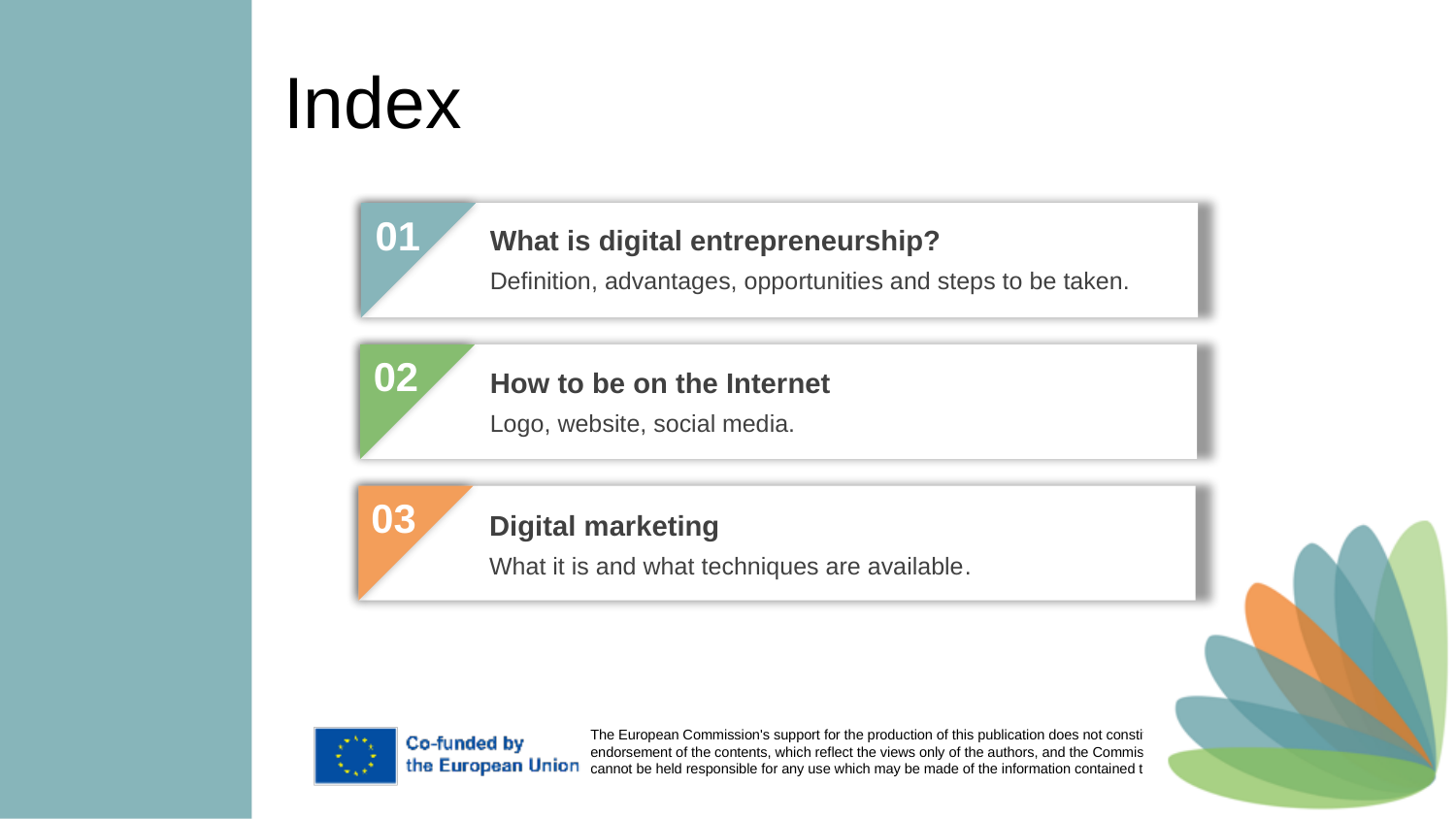

Index

01
What is digital entrepreneurship?
Definition, advantages, opportunities and steps to be taken.
02

How to be on the Internet
Logo, website, social media.
03

Digital marketing
What it is and what techniques are available.